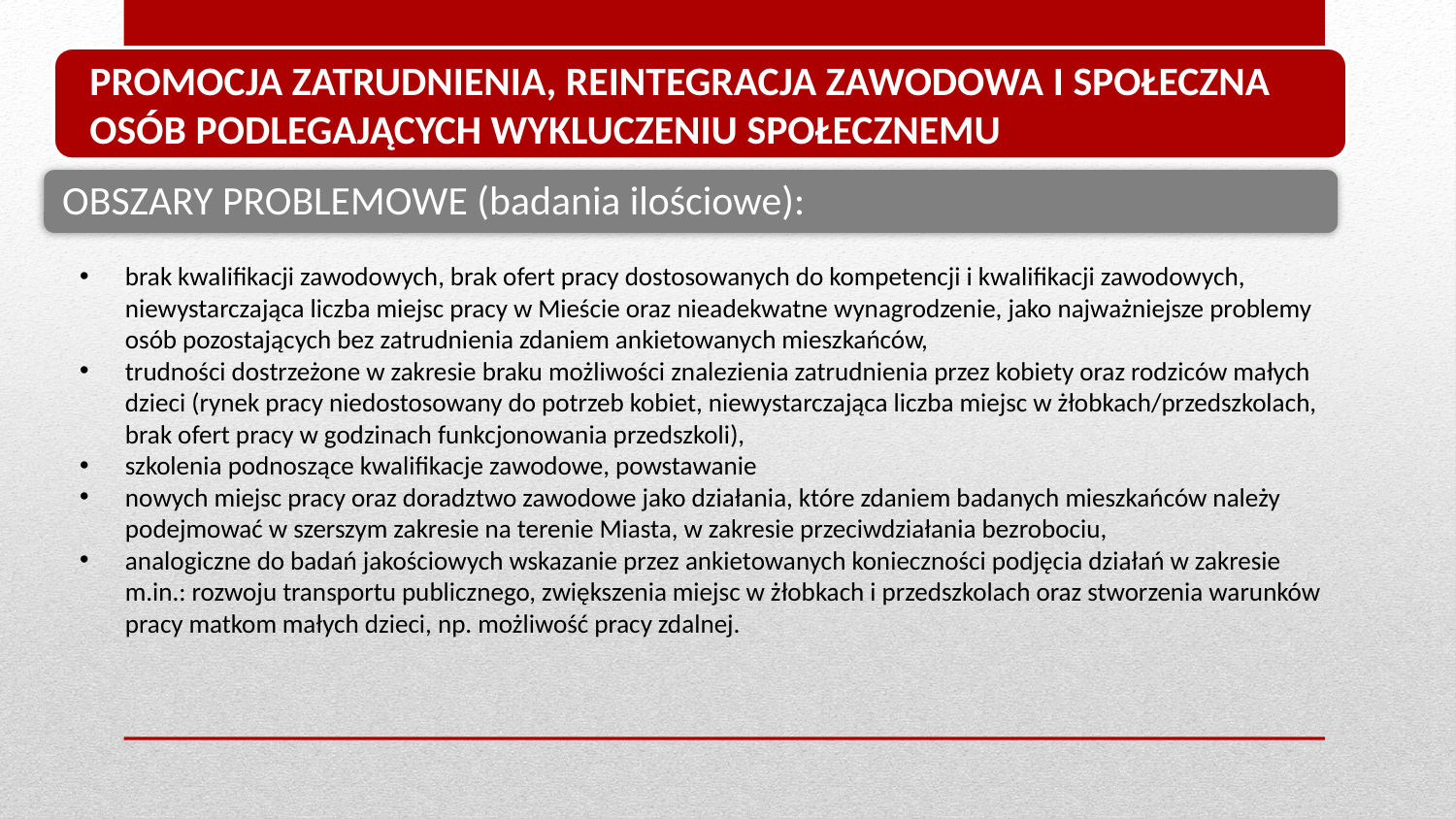

PROMOCJA ZATRUDNIENIA, REINTEGRACJA ZAWODOWA I SPOŁECZNA
OSÓB PODLEGAJĄCYCH WYKLUCZENIU SPOŁECZNEMU

OBSZARY PROBLEMOWE (badania ilościowe):
brak kwalifikacji zawodowych, brak ofert pracy dostosowanych do kompetencji i kwalifikacji zawodowych, niewystarczająca liczba miejsc pracy w Mieście oraz nieadekwatne wynagrodzenie, jako najważniejsze problemy osób pozostających bez zatrudnienia zdaniem ankietowanych mieszkańców,
trudności dostrzeżone w zakresie braku możliwości znalezienia zatrudnienia przez kobiety oraz rodziców małych dzieci (rynek pracy niedostosowany do potrzeb kobiet, niewystarczająca liczba miejsc w żłobkach/przedszkolach, brak ofert pracy w godzinach funkcjonowania przedszkoli),
szkolenia podnoszące kwalifikacje zawodowe, powstawanie
nowych miejsc pracy oraz doradztwo zawodowe jako działania, które zdaniem badanych mieszkańców należy podejmować w szerszym zakresie na terenie Miasta, w zakresie przeciwdziałania bezrobociu,
analogiczne do badań jakościowych wskazanie przez ankietowanych konieczności podjęcia działań w zakresie m.in.: rozwoju transportu publicznego, zwiększenia miejsc w żłobkach i przedszkolach oraz stworzenia warunków pracy matkom małych dzieci, np. możliwość pracy zdalnej.